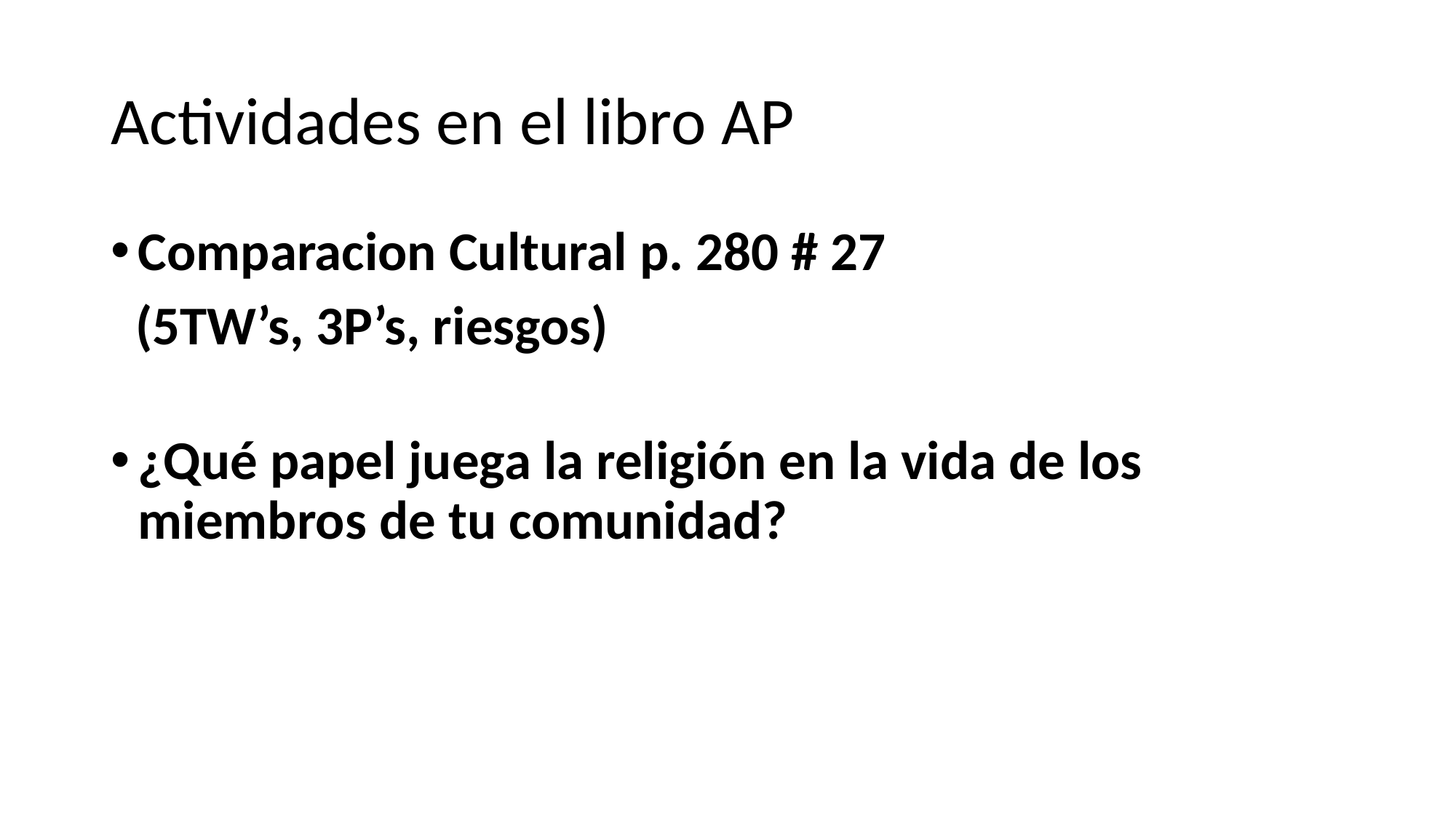

# Actividades en el libro AP
Comparacion Cultural p. 280 # 27
  (5TW’s, 3P’s, riesgos)

¿Qué papel juega la religión en la vida de los miembros de tu comunidad?